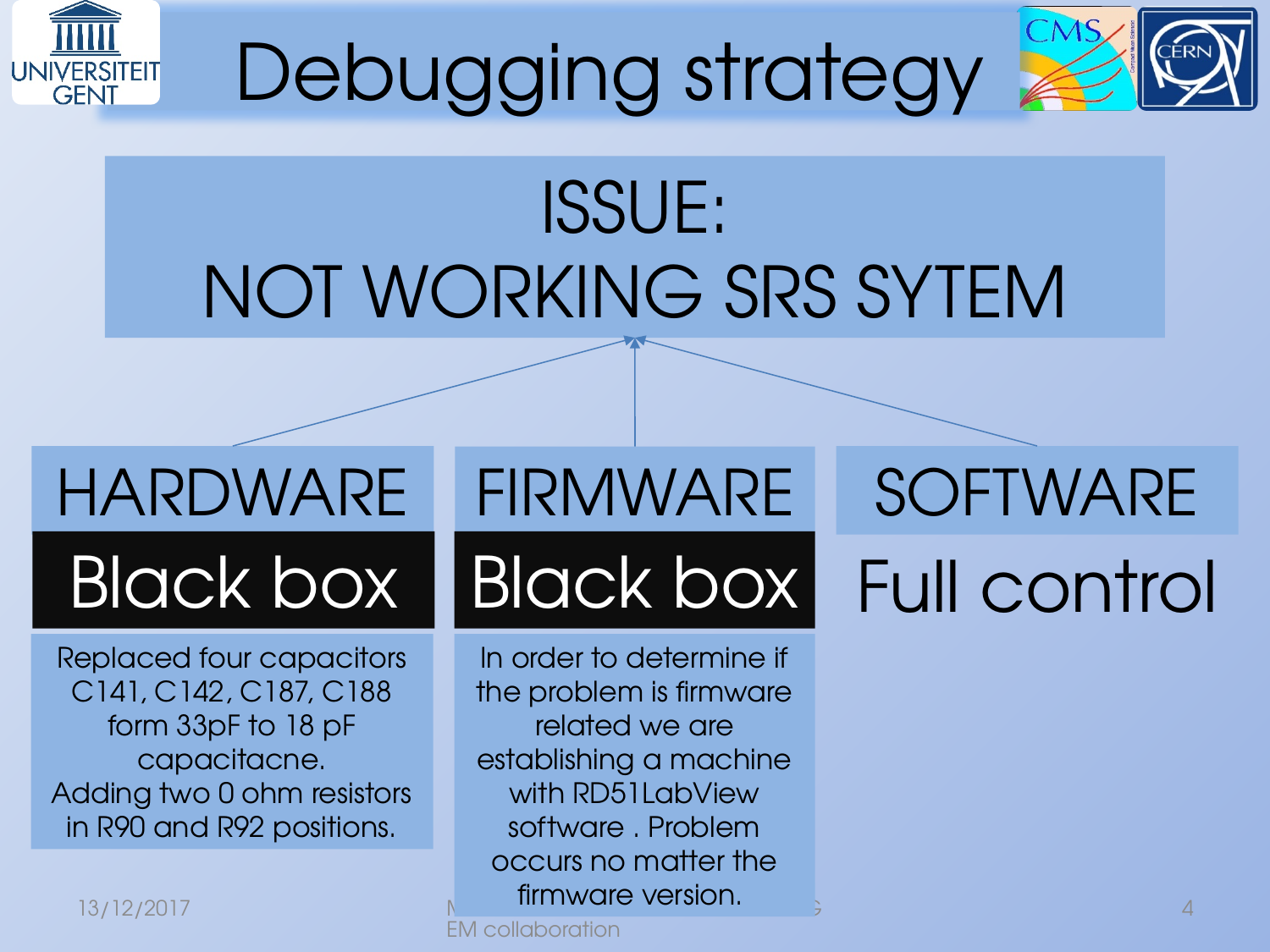

# Debugging strategy
ISSUE:
NOT WORKING SRS SYTEM
SOFTWARE
HARDWARE
FIRMWARE
Black box
Black box
Full control
Replaced four capacitors C141, C142, C187, C188 form 33pF to 18 pF capacitacne.
Adding two 0 ohm resistors in R90 and R92 positions.
In order to determine if the problem is firmware related we are establishing a machine with RD51LabView software . Problem occurs no matter the firmware version.
13/12/2017
Marek Gruchala on behalf of CMS GEM collaboration
4